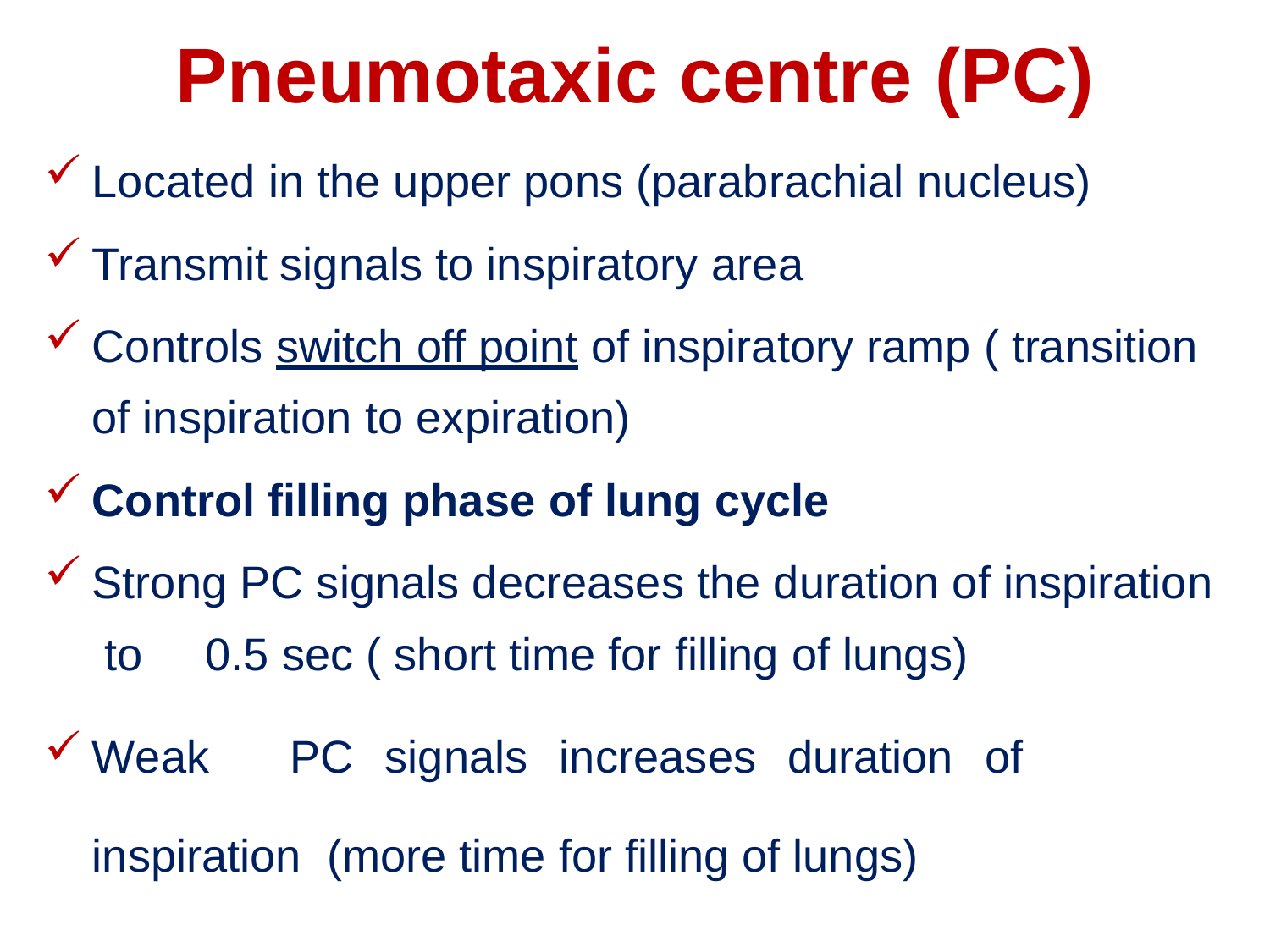

# Pneumotaxic centre (PC)
Located in the upper pons (parabrachial nucleus)
Transmit signals to inspiratory area
Controls switch off point of inspiratory ramp ( transition  of inspiration to expiration)
Control filling phase of lung cycle
Strong PC signals decreases the duration of inspiration  to	0.5 sec ( short time for filling of lungs)
Weak	PC	signals	increases	duration	of	inspiration  (more time for filling of lungs)